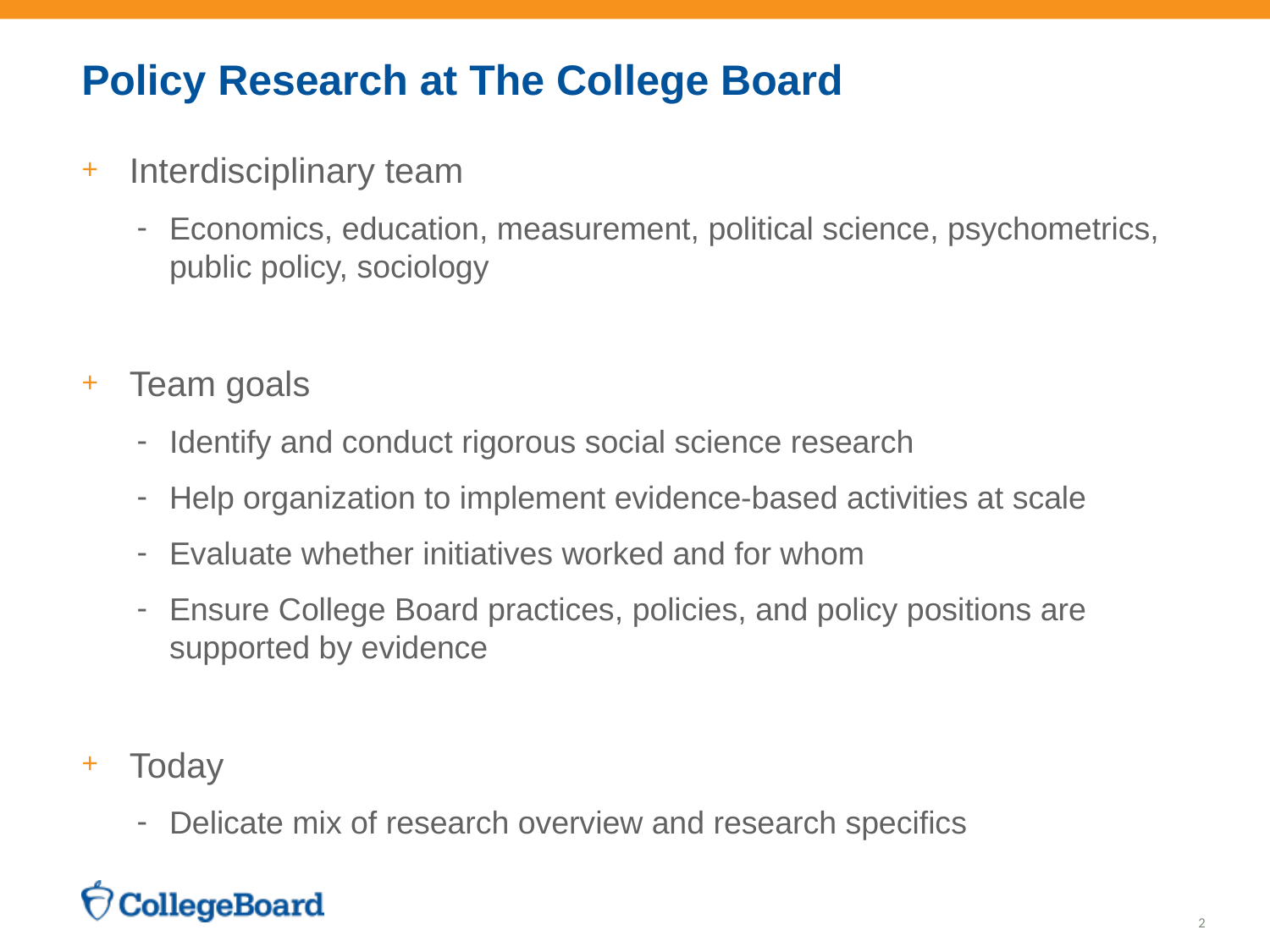

# Policy Research at The College Board
Interdisciplinary team
Economics, education, measurement, political science, psychometrics, public policy, sociology

Team goals
Identify and conduct rigorous social science research
Help organization to implement evidence-based activities at scale
Evaluate whether initiatives worked and for whom
Ensure College Board practices, policies, and policy positions are supported by evidence

Today
Delicate mix of research overview and research specifics
2